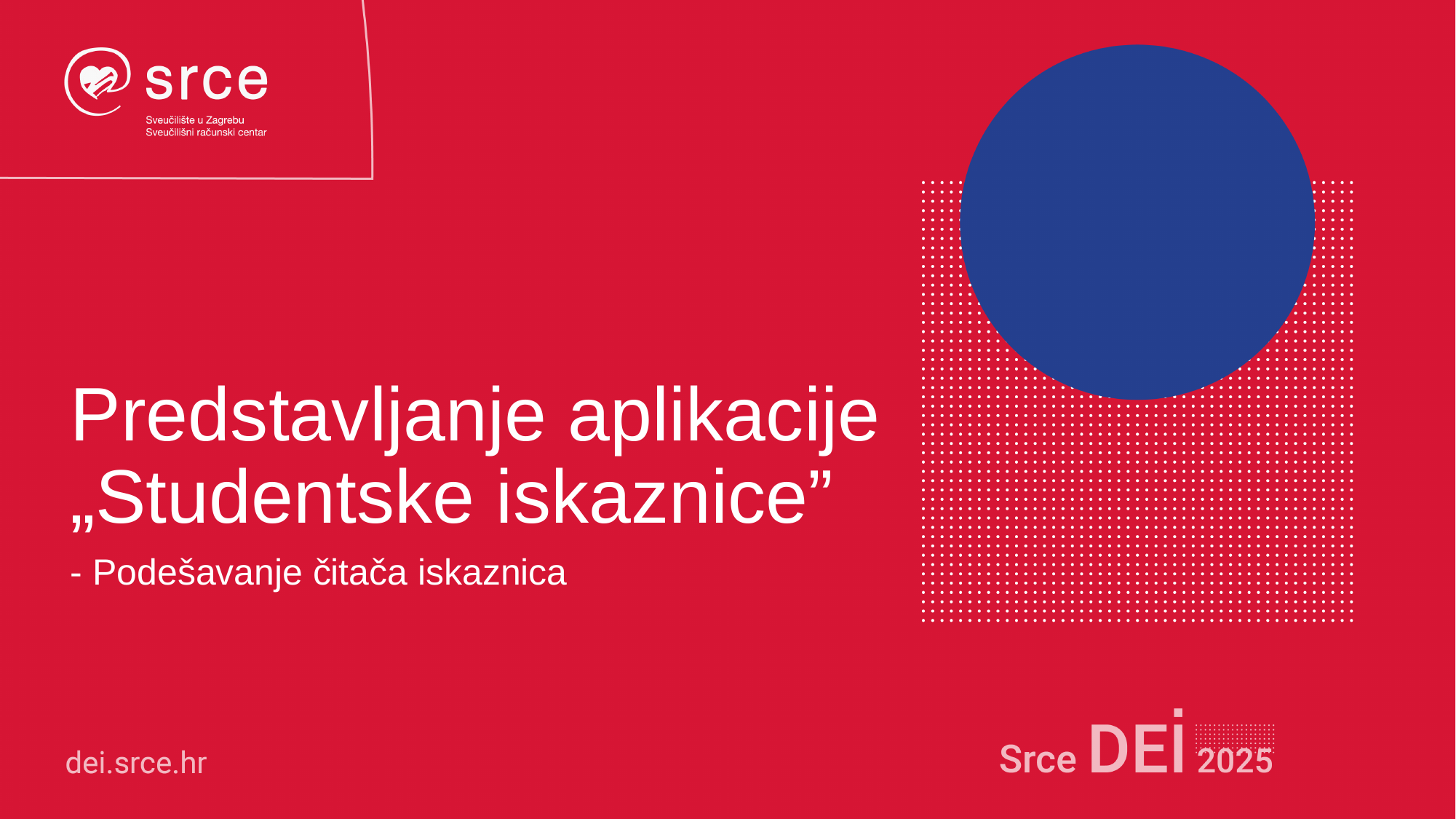

# Predstavljanje aplikacije „Studentske iskaznice”
- Podešavanje čitača iskaznica